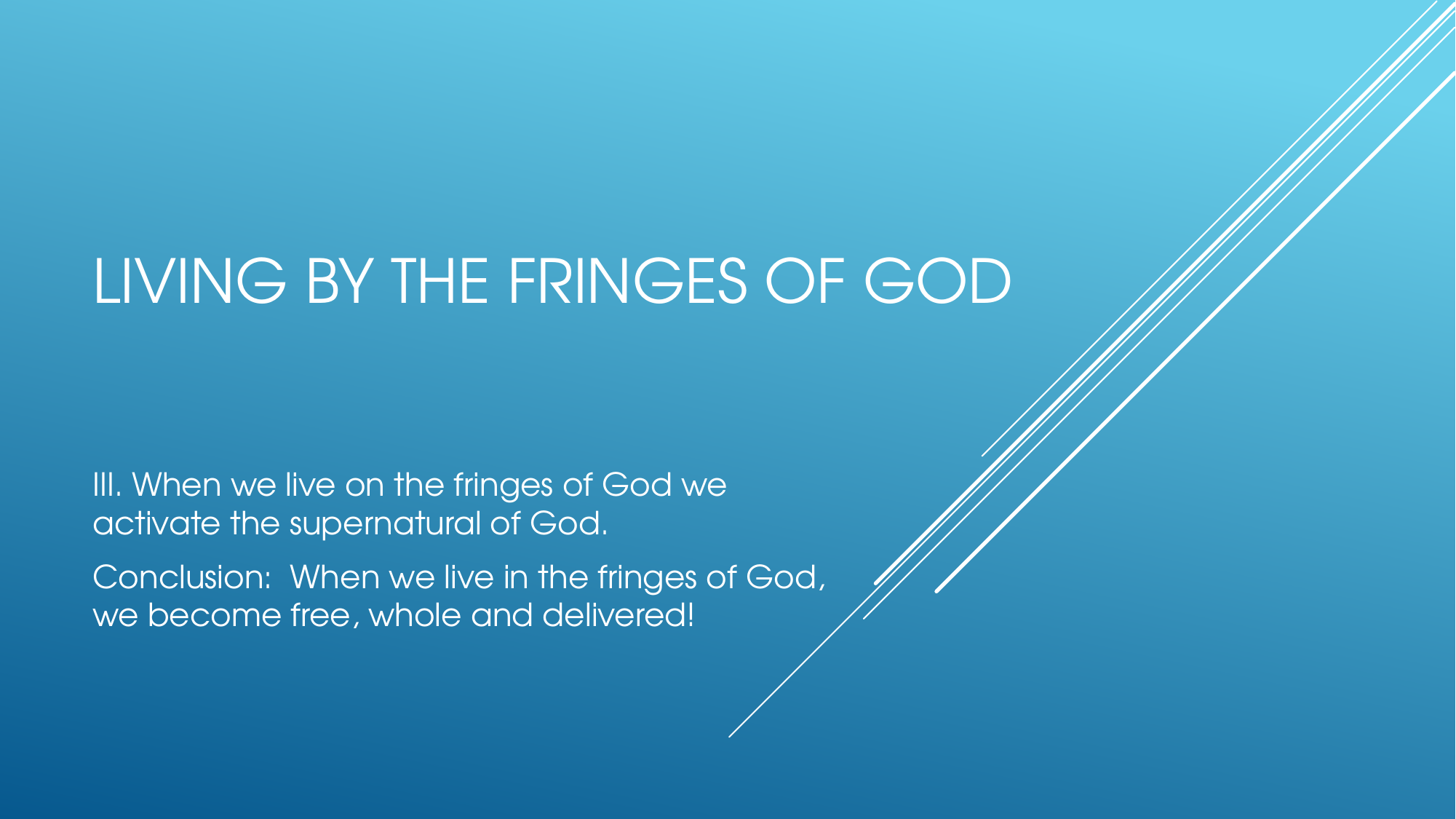

# Living by the fringes of God
III. When we live on the fringes of God we activate the supernatural of God.
Conclusion:  When we live in the fringes of God, we become free, whole and delivered!